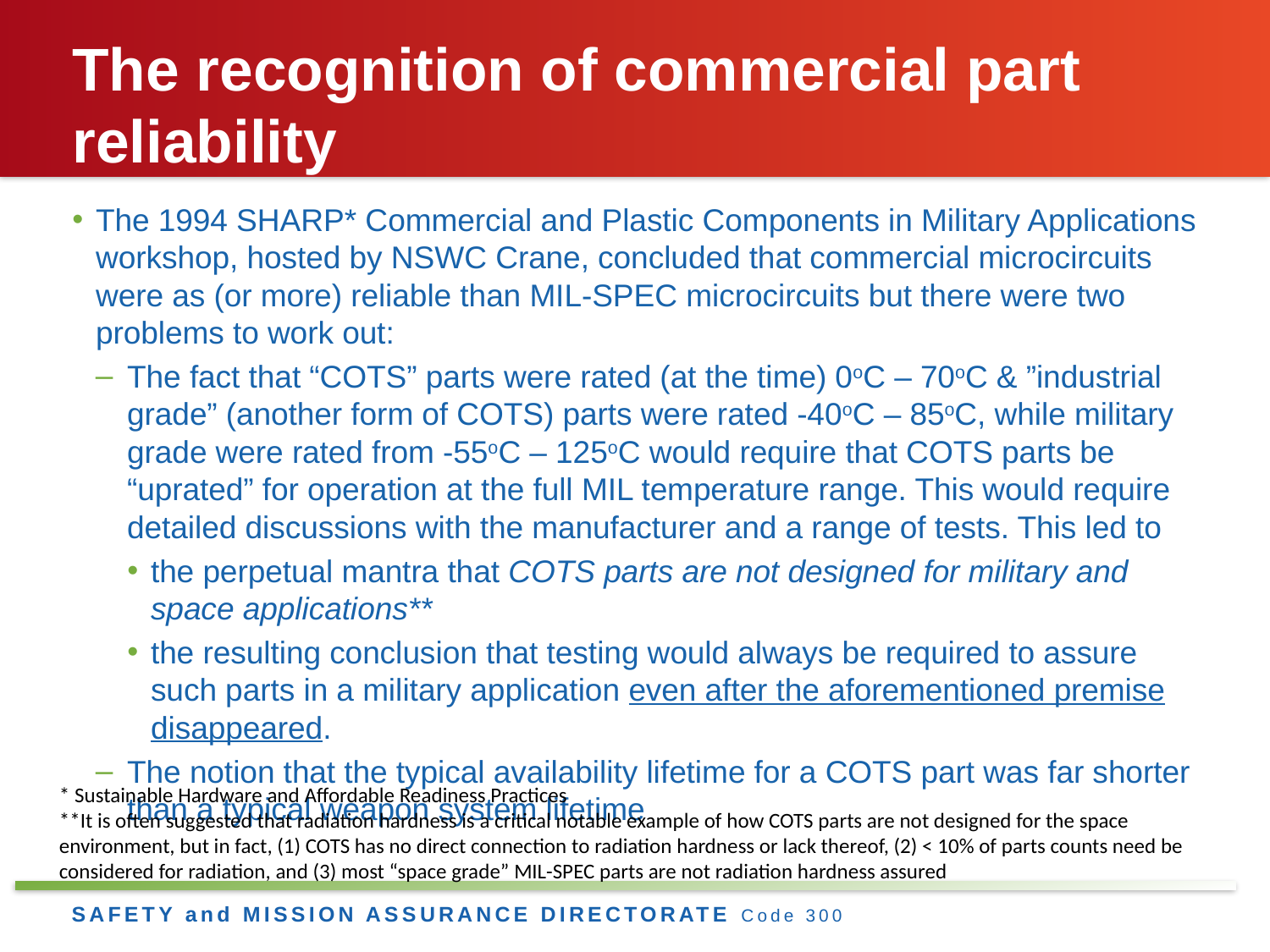

# The recognition of commercial part reliability
The 1994 SHARP* Commercial and Plastic Components in Military Applications workshop, hosted by NSWC Crane, concluded that commercial microcircuits were as (or more) reliable than MIL-SPEC microcircuits but there were two problems to work out:
The fact that “COTS” parts were rated (at the time) 0oC – 70oC & ”industrial grade” (another form of COTS) parts were rated -40oC – 85oC, while military grade were rated from -55oC – 125oC would require that COTS parts be “uprated” for operation at the full MIL temperature range. This would require detailed discussions with the manufacturer and a range of tests. This led to
the perpetual mantra that COTS parts are not designed for military and space applications**
the resulting conclusion that testing would always be required to assure such parts in a military application even after the aforementioned premise disappeared.
The notion that the typical availability lifetime for a COTS part was far shorter than a typical weapon system lifetime

* Sustainable Hardware and Affordable Readiness Practices
**It is often suggested that radiation hardness is a critical notable example of how COTS parts are not designed for the space environment, but in fact, (1) COTS has no direct connection to radiation hardness or lack thereof, (2) < 10% of parts counts need be considered for radiation, and (3) most “space grade” MIL-SPEC parts are not radiation hardness assured